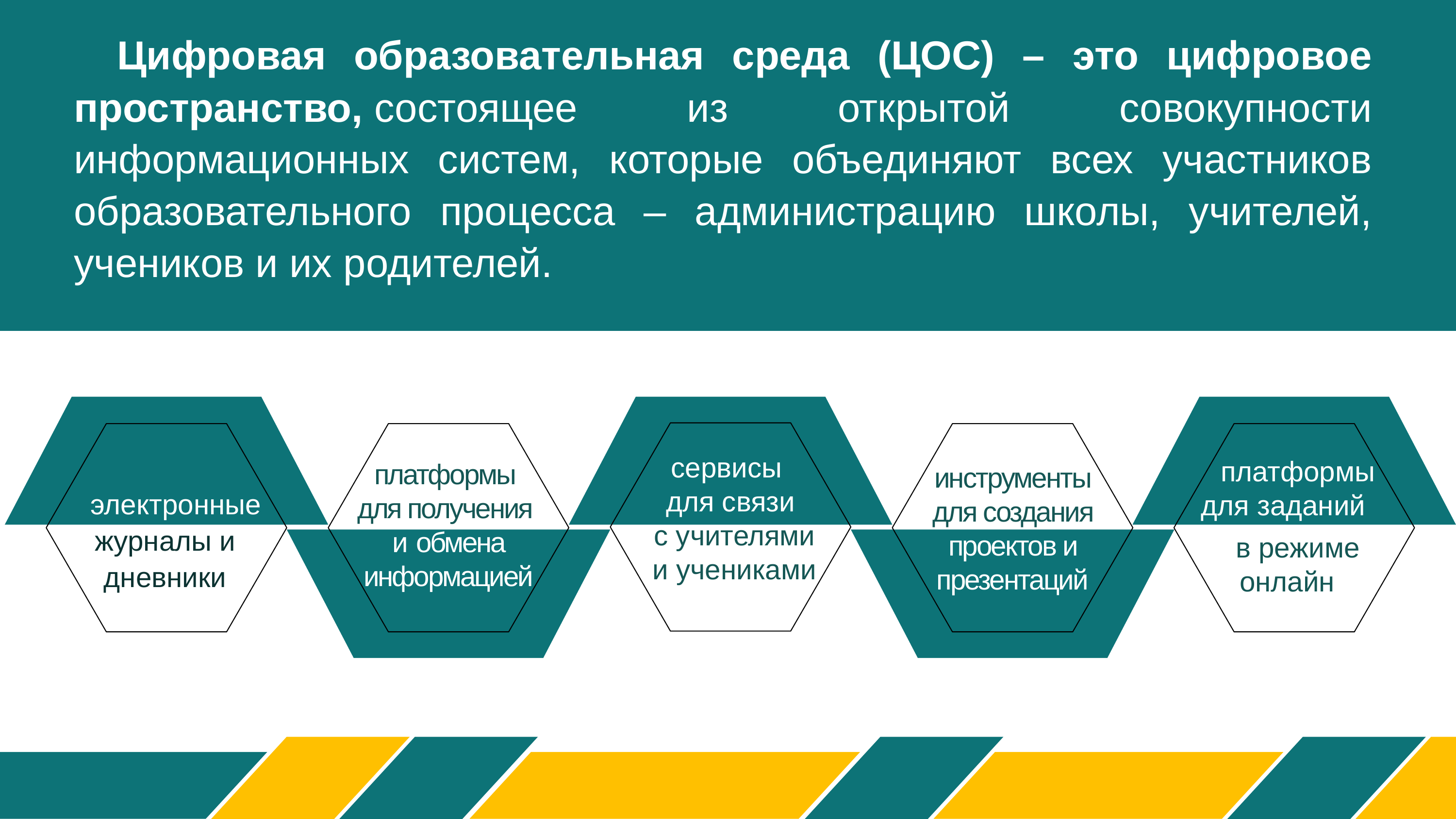

Цифровая образовательная среда (ЦОС) – это цифровое пространство, состоящее из открытой совокупности информационных систем, которые объединяют всех участников образовательного процесса – администрацию школы, учителей, учеников и их родителей.

сервисы
для связи
 с учителями
 и учениками
платформы для заданий
в режиме онлайн
платформы
для получения
и обмена информацией
инструменты для создания проектов и презентаций
электронные журналы и дневники